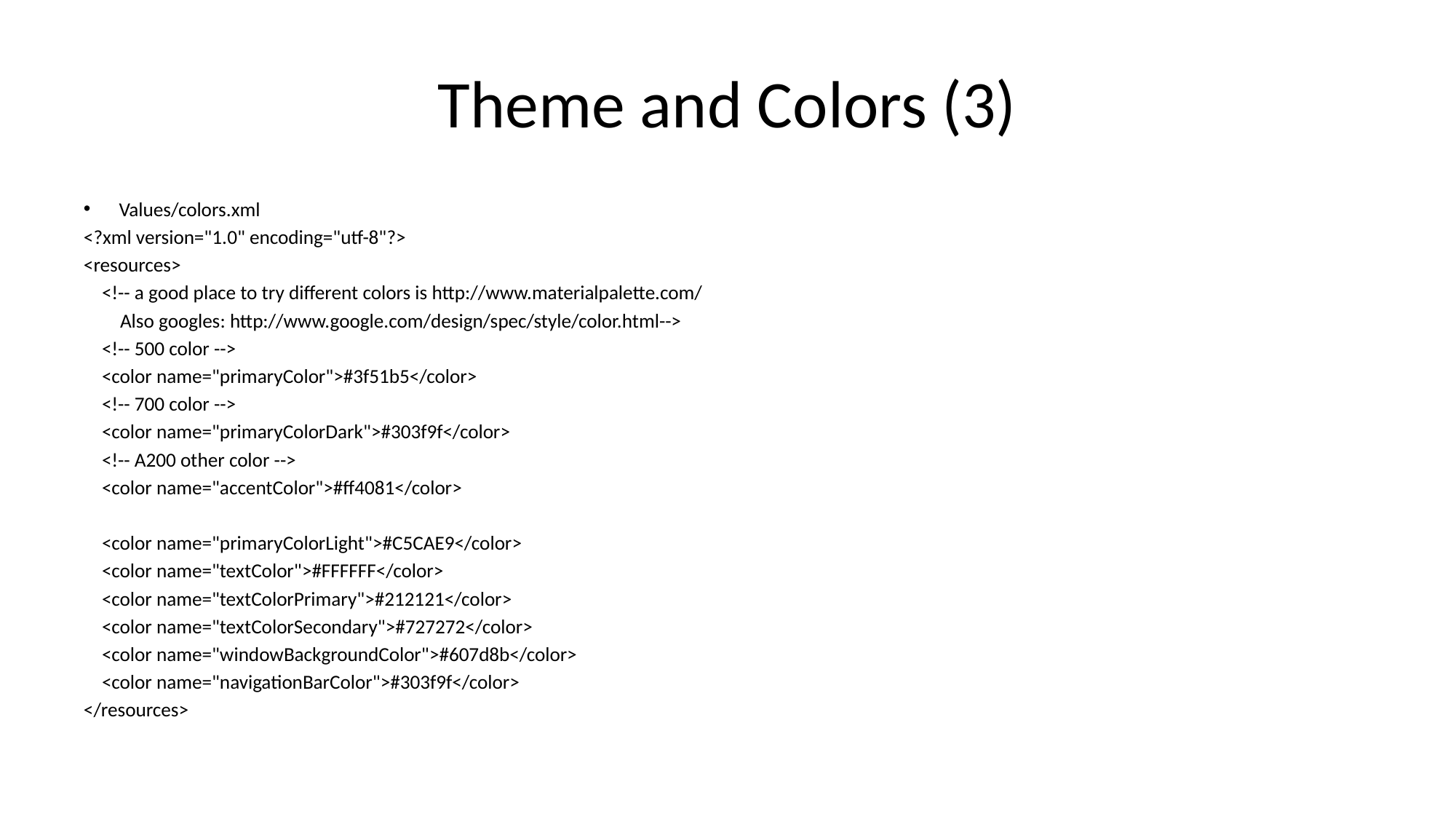

# Theme and Colors (3)
Values/colors.xml
<?xml version="1.0" encoding="utf-8"?>
<resources>
    <!-- a good place to try different colors is http://www.materialpalette.com/
        Also googles: http://www.google.com/design/spec/style/color.html-->
    <!-- 500 color -->
    <color name="primaryColor">#3f51b5</color>
    <!-- 700 color -->
    <color name="primaryColorDark">#303f9f</color>
    <!-- A200 other color -->
    <color name="accentColor">#ff4081</color>

    <color name="primaryColorLight">#C5CAE9</color>
    <color name="textColor">#FFFFFF</color>
    <color name="textColorPrimary">#212121</color>
    <color name="textColorSecondary">#727272</color>
    <color name="windowBackgroundColor">#607d8b</color>
    <color name="navigationBarColor">#303f9f</color>
</resources>